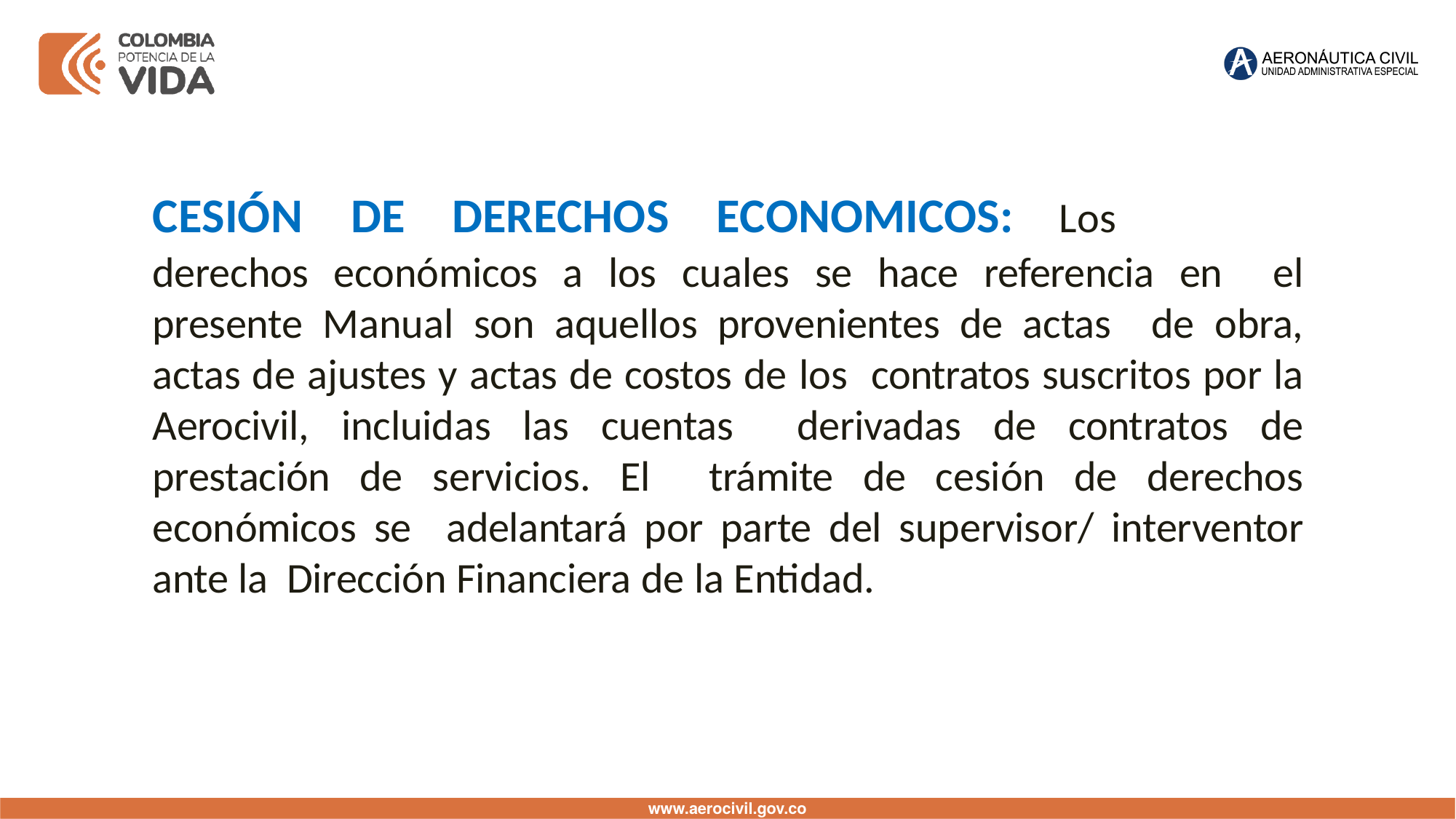

CESIÓN	DE	DERECHOS	ECONOMICOS:	Los
derechos económicos a los cuales se hace referencia en  el presente Manual son aquellos provenientes de actas  de obra, actas de ajustes y actas de costos de los  contratos suscritos por la Aerocivil, incluidas las cuentas  derivadas de contratos de prestación de servicios. El  trámite de cesión de derechos económicos se  adelantará por parte del supervisor/ interventor ante la  Dirección Financiera de la Entidad.